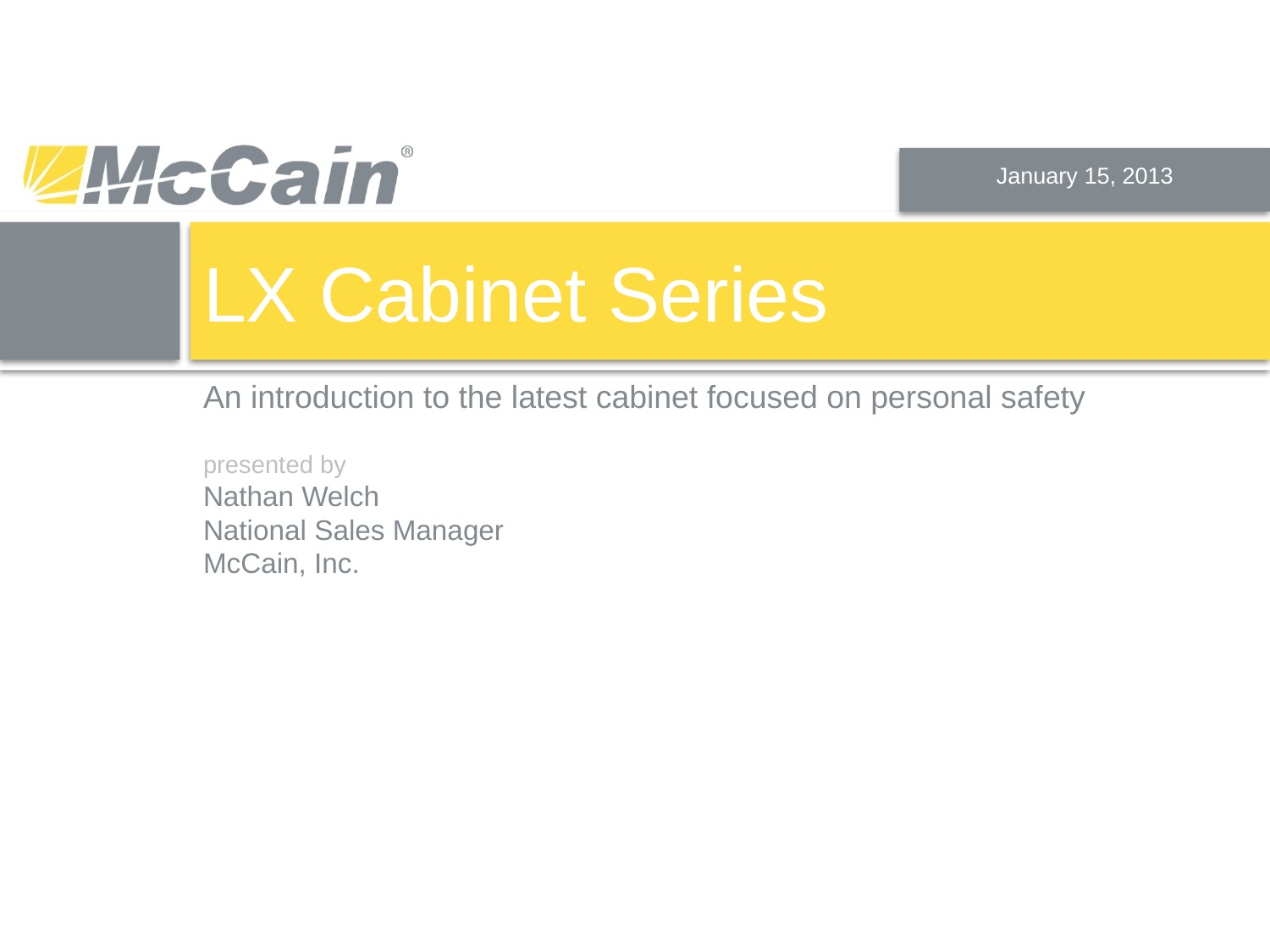

January 15, 2013

# LX Cabinet Series
An introduction to the latest cabinet focused on personal safety

presented by
Nathan Welch
National Sales Manager
McCain, Inc.